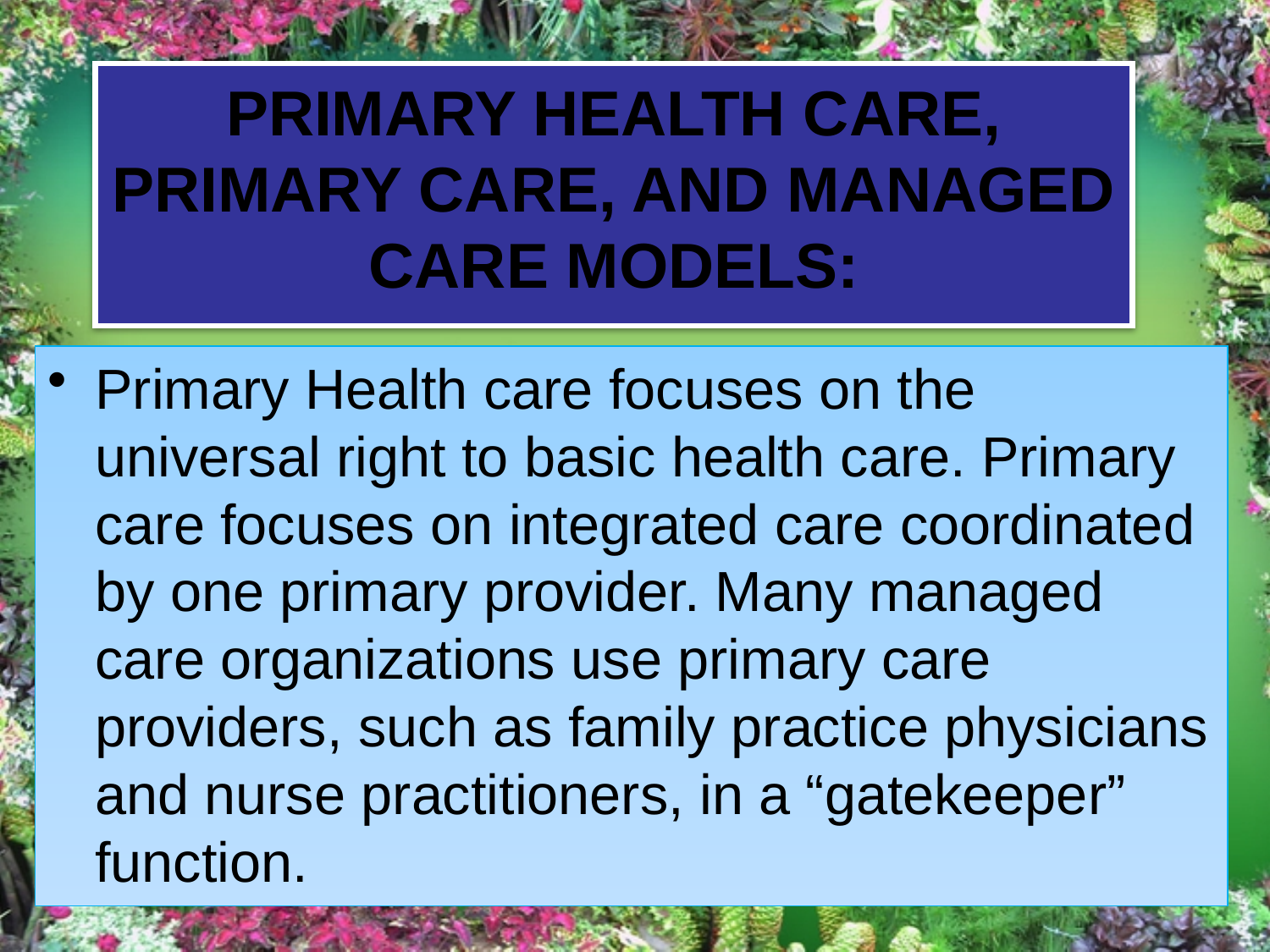

# PRIMARY HEALTH CARE, PRIMARY CARE, AND MANAGED CARE MODELS:
Primary Health care focuses on the universal right to basic health care. Primary care focuses on integrated care coordinated by one primary provider. Many managed care organizations use primary care providers, such as family practice physicians and nurse practitioners, in a “gatekeeper” function.